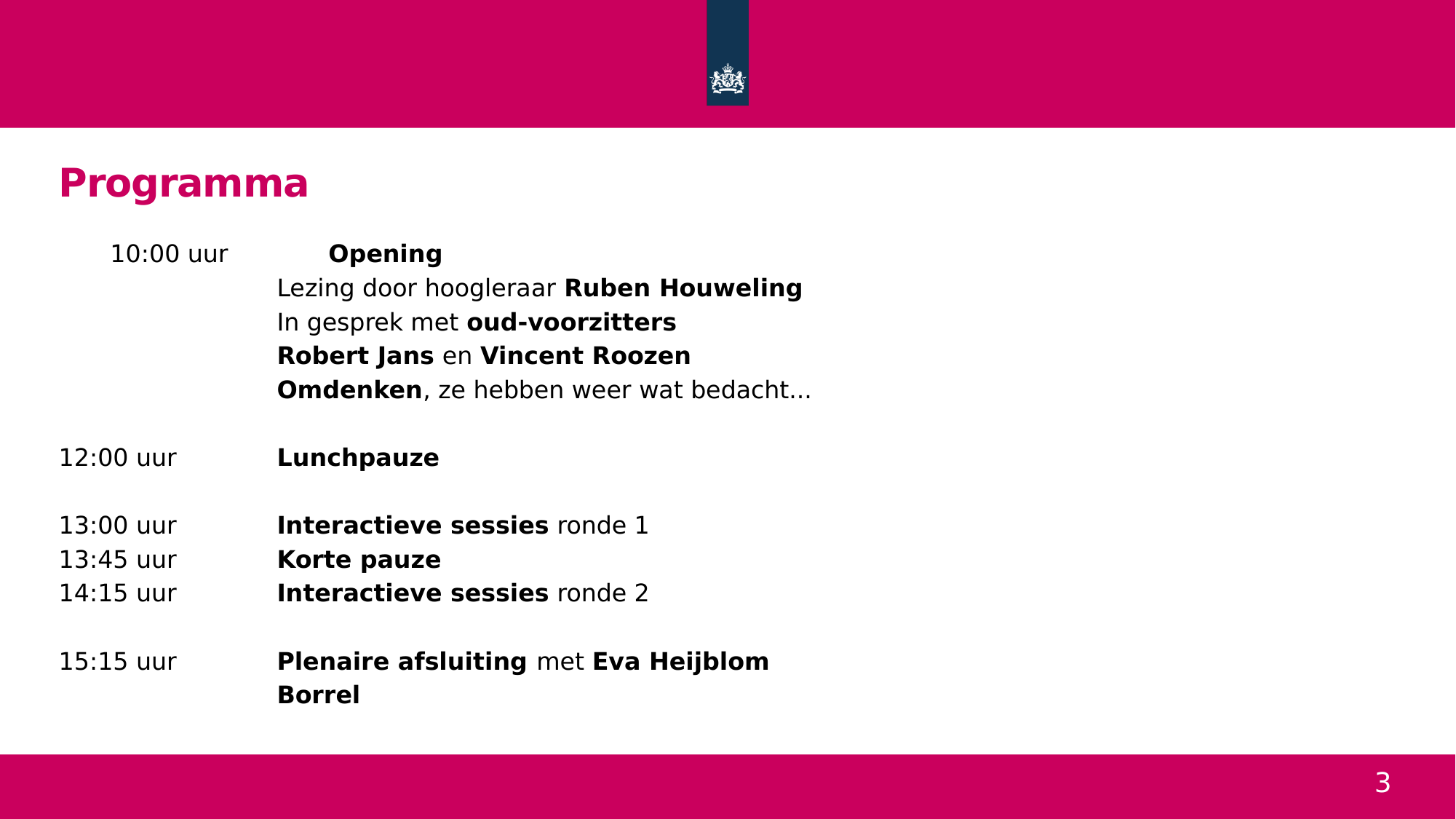

# Programma
10:00 uur	Opening
		Lezing door hoogleraar Ruben Houweling
		In gesprek met oud-voorzitters
		Robert Jans en Vincent Roozen
		Omdenken, ze hebben weer wat bedacht...

12:00 uur 	Lunchpauze

13:00 uur	Interactieve sessies ronde 1
13:45 uur	Korte pauze
14:15 uur	Interactieve sessies ronde 2

15:15 uur	Plenaire afsluiting met Eva Heijblom
		Borrel

3